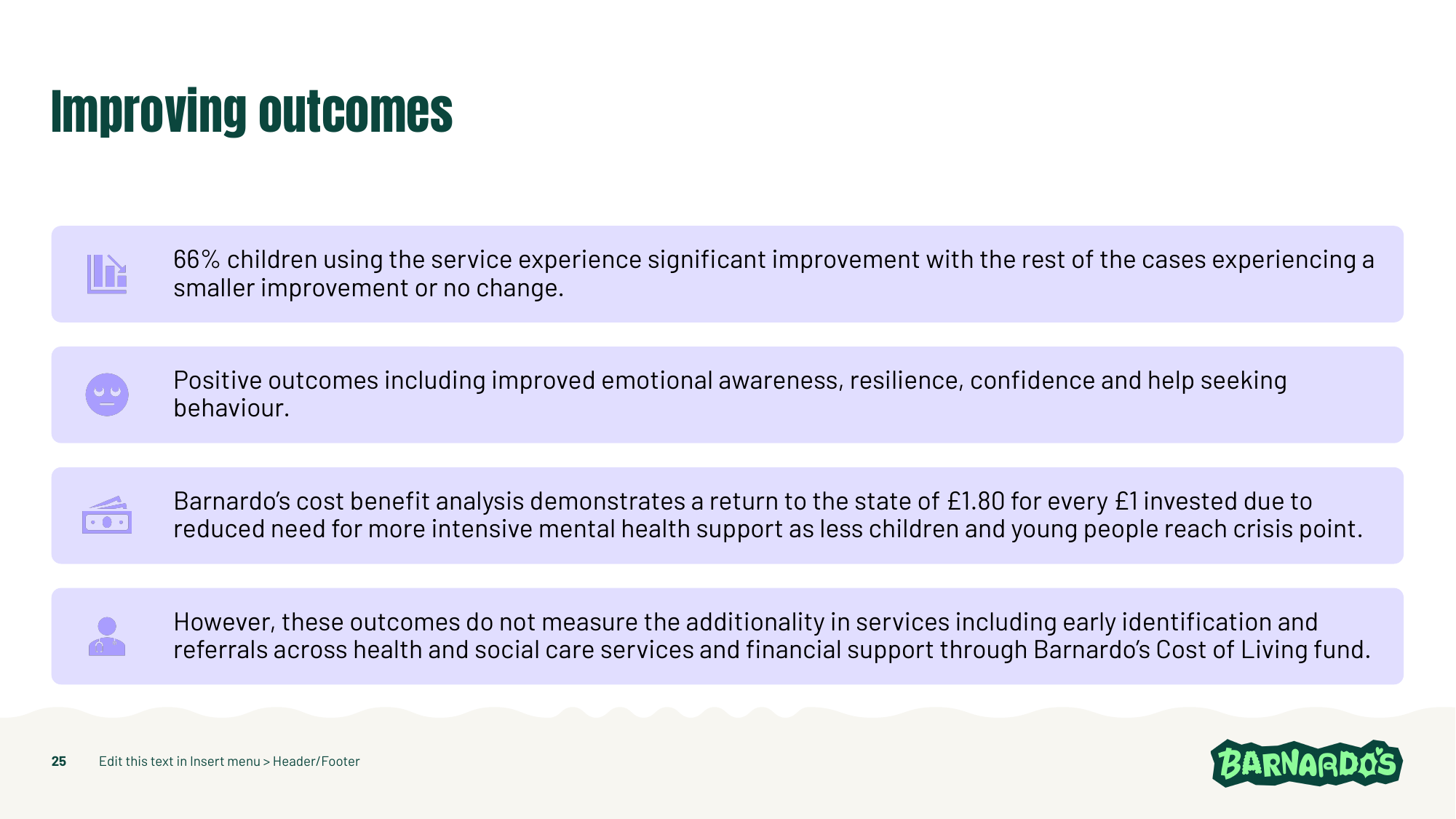

# Improving outcomes
66% children using the service experience significant improvement with the rest of the cases experiencing a smaller improvement or no change.
Positive outcomes including improved emotional awareness, resilience, confidence and help seeking behaviour.
Barnardo’s cost benefit analysis demonstrates a return to the state of £1.80 for every £1 invested due to reduced need for more intensive mental health support as less children and young people reach crisis point.
However, these outcomes do not measure the additionality in services including early identification and referrals across health and social care services and financial support through Barnardo’s Cost of Living fund.
25
Edit this text in Insert menu > Header/Footer